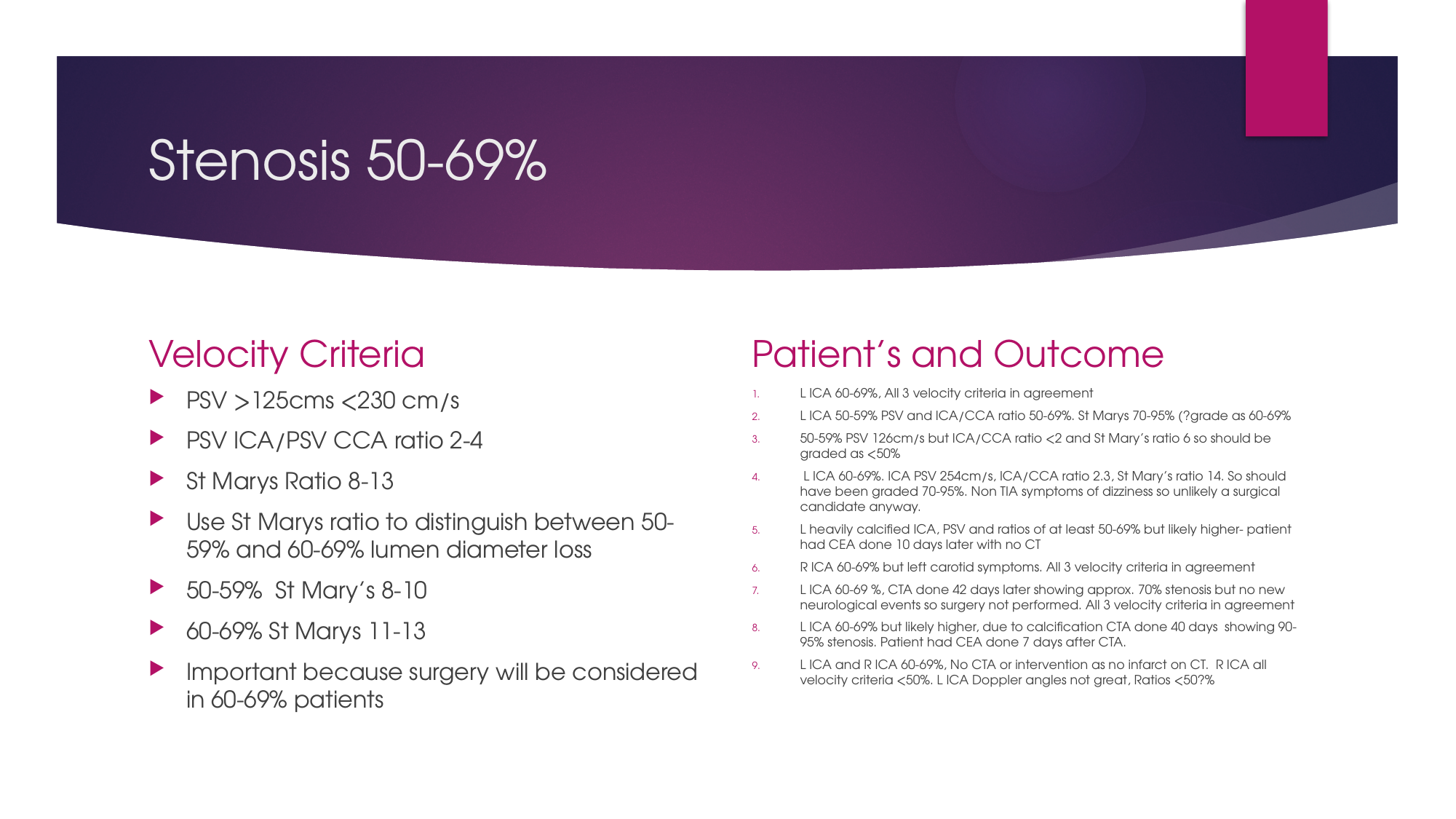

# Stenosis 50-69%
Velocity Criteria
Patient’s and Outcome
PSV >125cms <230 cm/s
PSV ICA/PSV CCA ratio 2-4
St Marys Ratio 8-13
Use St Marys ratio to distinguish between 50-59% and 60-69% lumen diameter loss
50-59%  St Mary’s 8-10
60-69% St Marys 11-13
Important because surgery will be considered in 60-69% patients
L ICA 60-69%, All 3 velocity criteria in agreement
L ICA 50-59% PSV and ICA/CCA ratio 50-69%. St Marys 70-95% (?grade as 60-69%
50-59% PSV 126cm/s but ICA/CCA ratio <2 and St Mary’s ratio 6 so should be graded as <50%
 L ICA 60-69%. ICA PSV 254cm/s, ICA/CCA ratio 2.3, St Mary’s ratio 14. So should have been graded 70-95%. Non TIA symptoms of dizziness so unlikely a surgical candidate anyway.
L heavily calcified ICA, PSV and ratios of at least 50-69% but likely higher- patient had CEA done 10 days later with no CT
R ICA 60-69% but left carotid symptoms. All 3 velocity criteria in agreement
L ICA 60-69 %, CTA done 42 days later showing approx. 70% stenosis but no new neurological events so surgery not performed. All 3 velocity criteria in agreement
L ICA 60-69% but likely higher, due to calcification CTA done 40 days  showing 90-95% stenosis. Patient had CEA done 7 days after CTA.
L ICA and R ICA 60-69%, No CTA or intervention as no infarct on CT.  R ICA all velocity criteria <50%. L ICA Doppler angles not great, Ratios <50?%